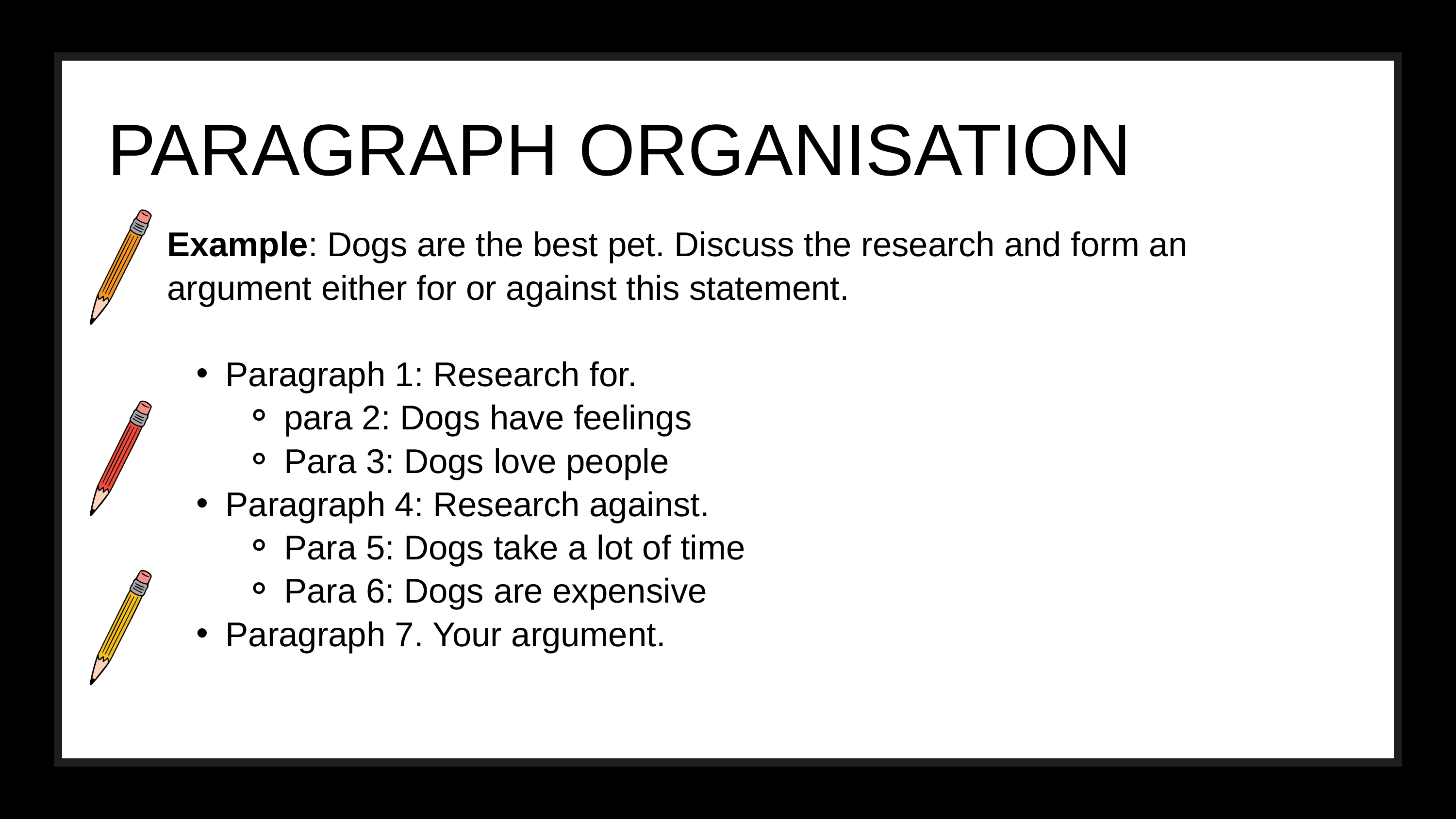

PARAGRAPH ORGANISATION

Example: Dogs are the best pet. Discuss the research and form an argument either for or against this statement.

Paragraph 1: Research for.
para 2: Dogs have feelings
Para 3: Dogs love people
Paragraph 4: Research against.
Para 5: Dogs take a lot of time
Para 6: Dogs are expensive
Paragraph 7. Your argument.